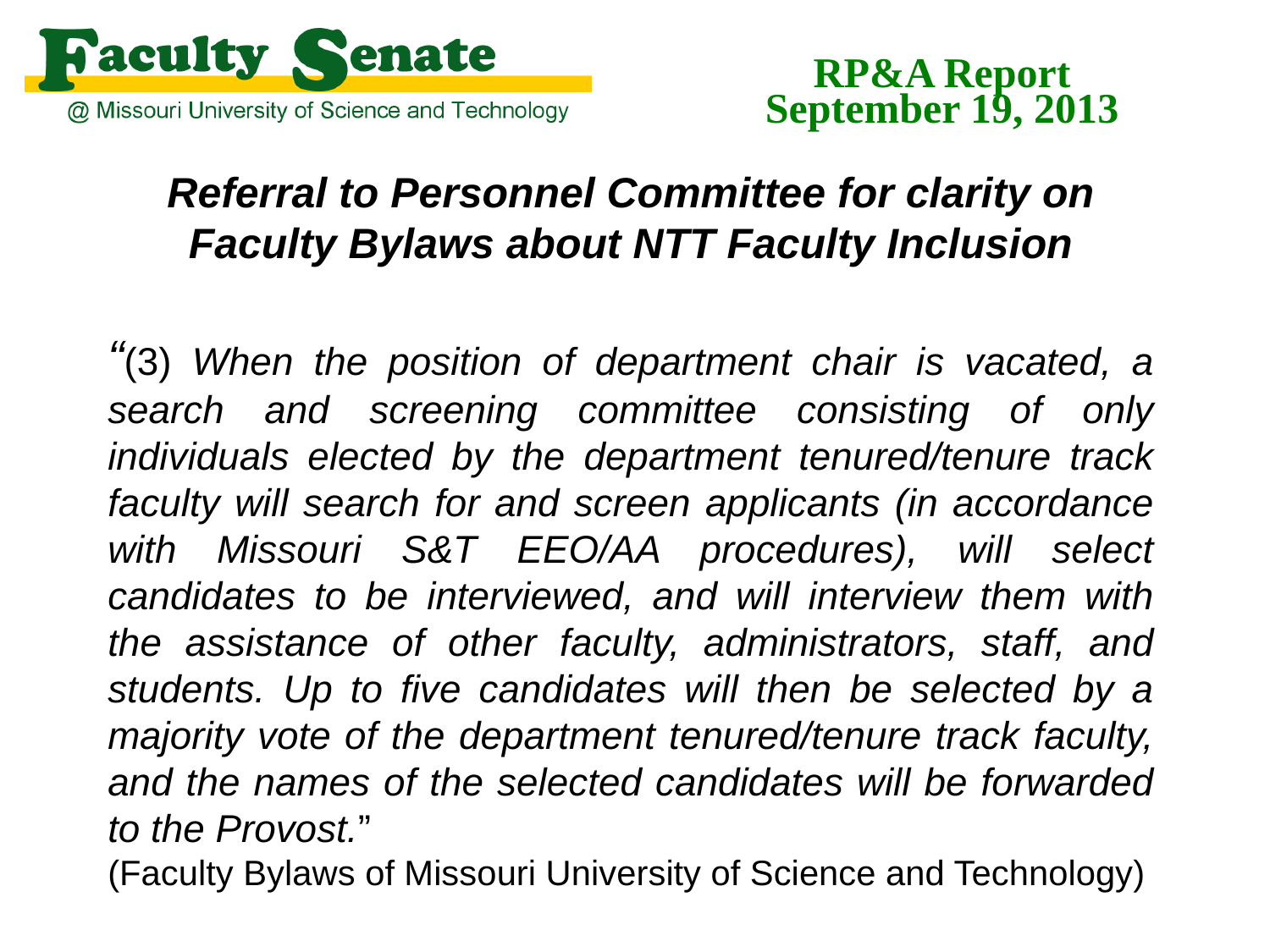

RP&A Report
September 19, 2013
Referral to Personnel Committee for clarity on Faculty Bylaws about NTT Faculty Inclusion

“(3) When the position of department chair is vacated, a search and screening committee consisting of only individuals elected by the department tenured/tenure track faculty will search for and screen applicants (in accordance with Missouri S&T EEO/AA procedures), will select candidates to be interviewed, and will interview them with the assistance of other faculty, administrators, staff, and students. Up to five candidates will then be selected by a majority vote of the department tenured/tenure track faculty, and the names of the selected candidates will be forwarded to the Provost.”
(Faculty Bylaws of Missouri University of Science and Technology)